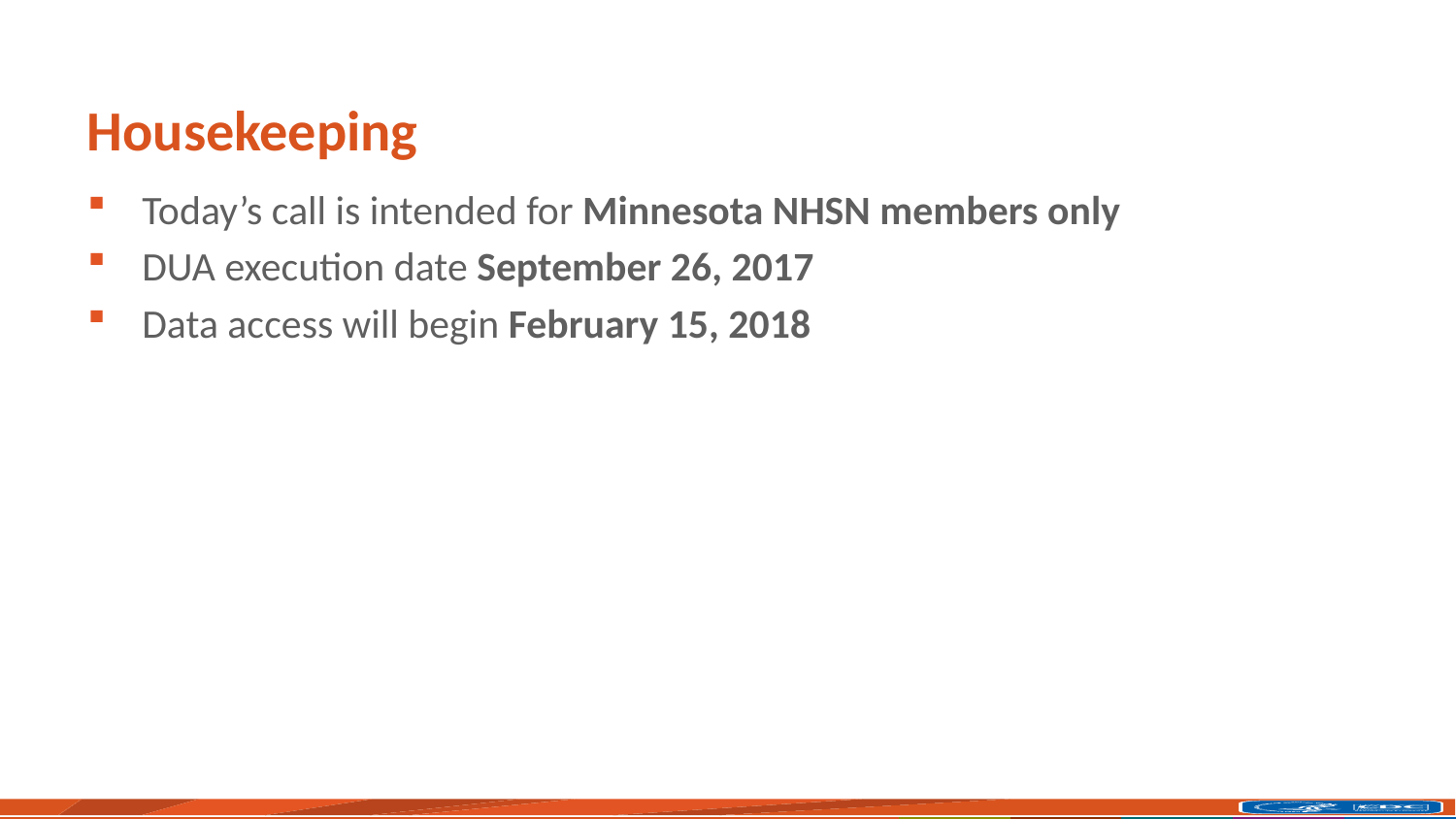

# Housekeeping
Today’s call is intended for Minnesota NHSN members only
DUA execution date September 26, 2017
Data access will begin February 15, 2018